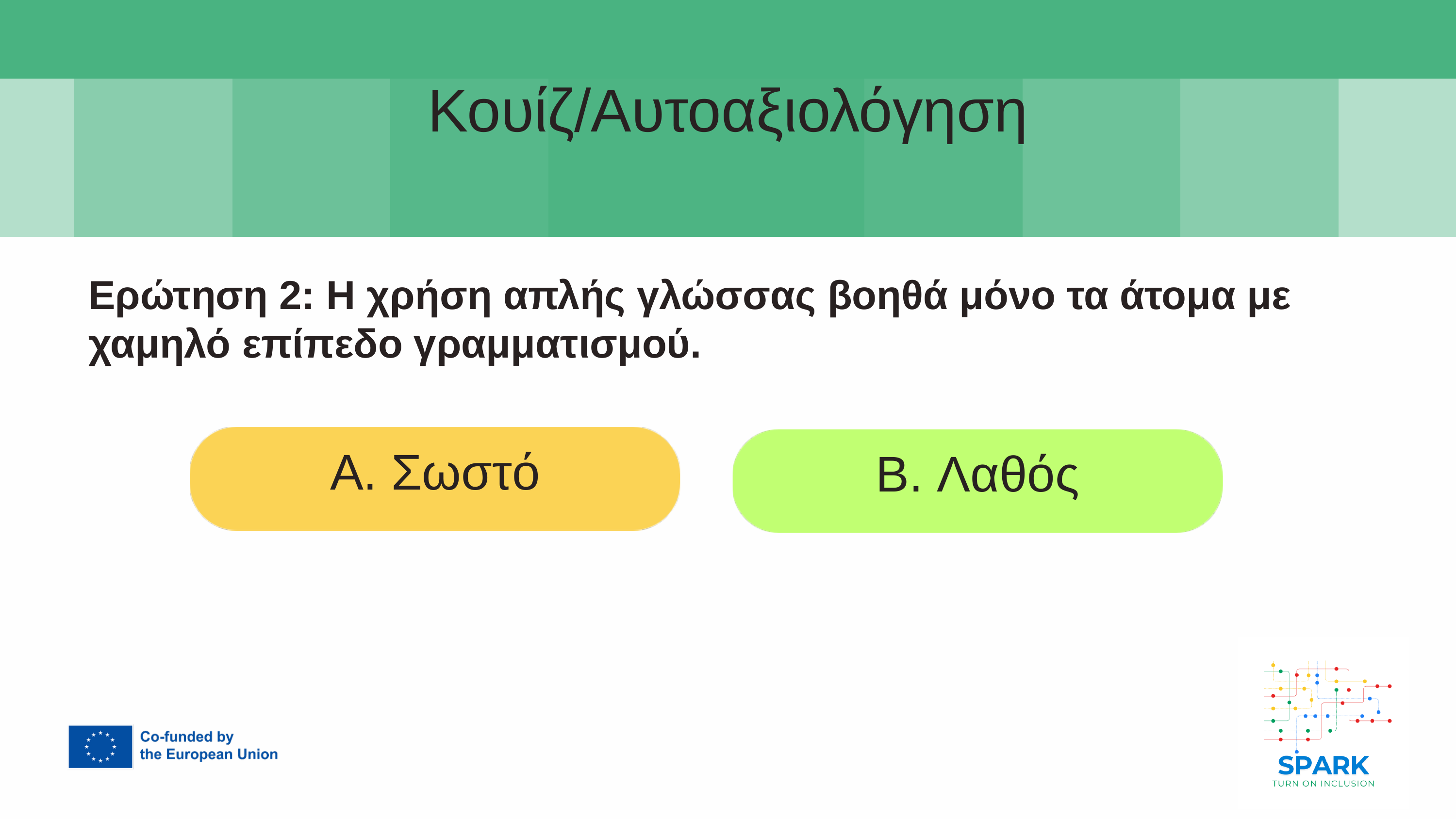

7
Κουίζ/Αυτοαξιολόγηση

Ερώτηση 2: Η χρήση απλής γλώσσας βοηθά μόνο τα άτομα με χαμηλό επίπεδο γραμματισμού.

A. Σωστό
B. Λαθός